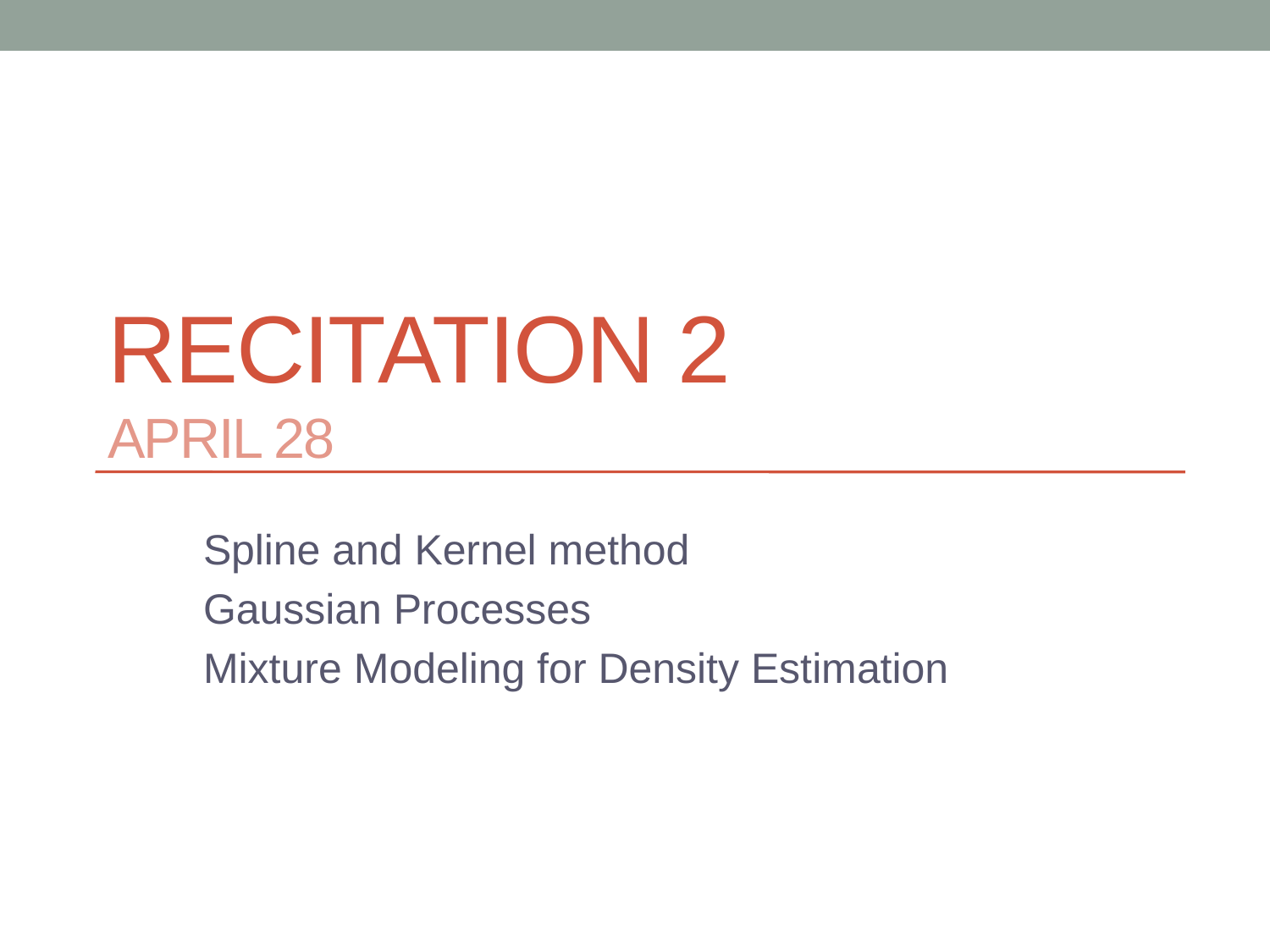

# RECITATION 2 APRIL 28
Spline and Kernel method
Gaussian Processes
Mixture Modeling for Density Estimation